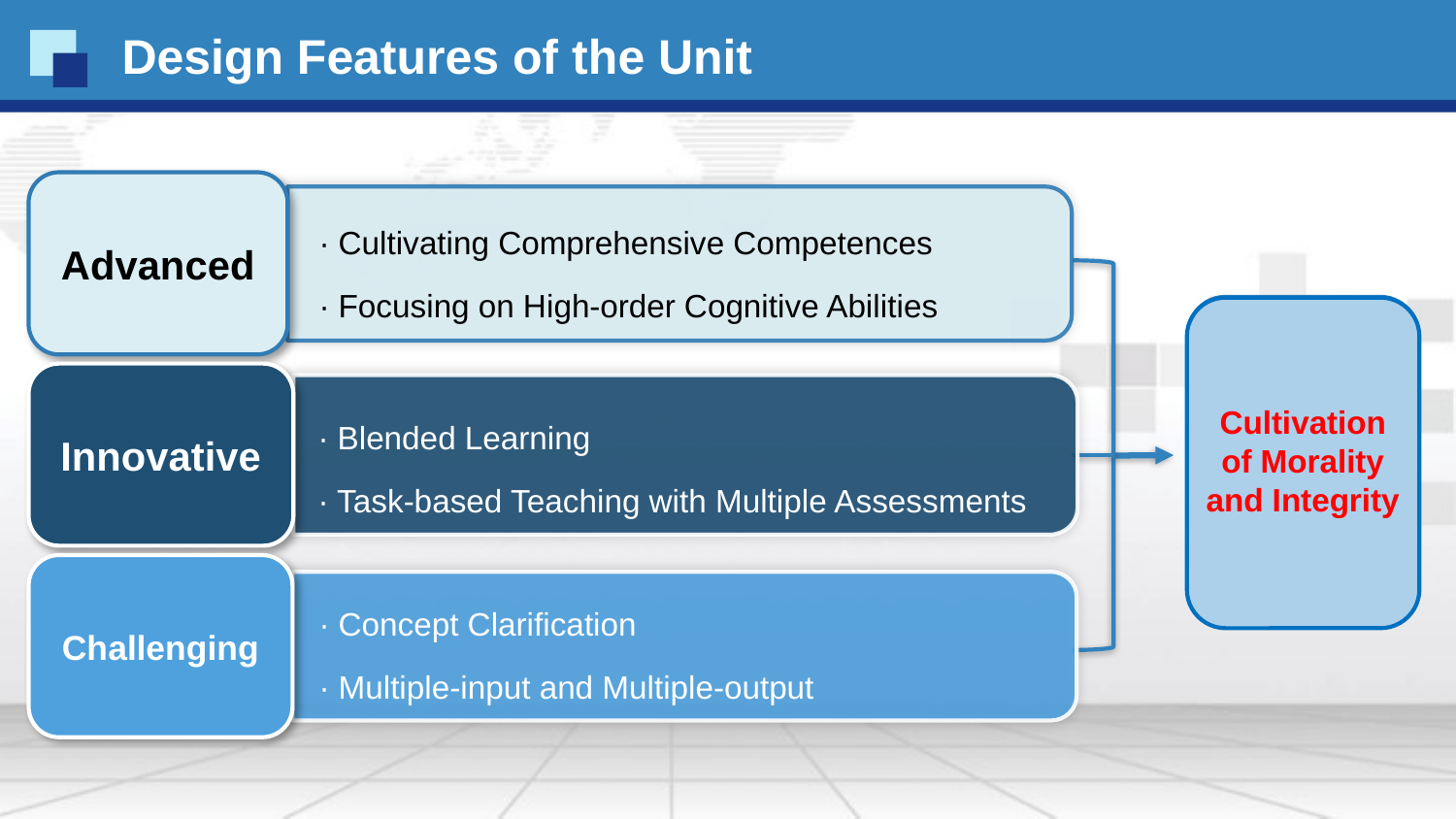

Design Features of the Unit

Advanced

· Cultivating Comprehensive Competences
· Focusing on High-order Cognitive Abilities

Cultivation of Morality and Integrity
Innovative

· Blended Learning
· Task-based Teaching with Multiple Assessments
Challenging

· Concept Clarification
· Multiple-input and Multiple-output